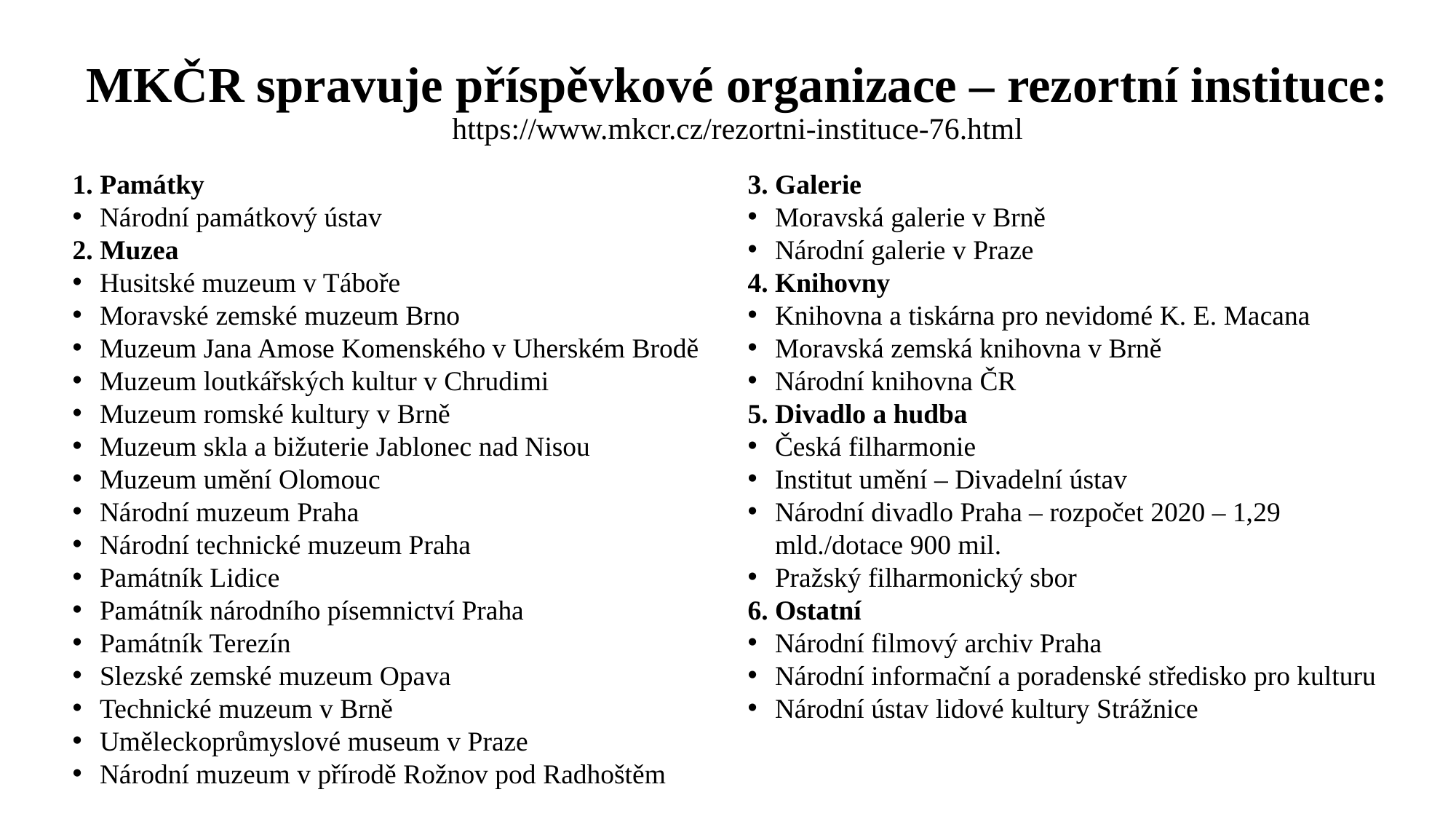

# MKČR spravuje příspěvkové organizace – rezortní instituce: https://www.mkcr.cz/rezortni-instituce-76.html
1. Památky
Národní památkový ústav
2. Muzea
Husitské muzeum v Táboře
Moravské zemské muzeum Brno
Muzeum Jana Amose Komenského v Uherském Brodě
Muzeum loutkářských kultur v Chrudimi
Muzeum romské kultury v Brně
Muzeum skla a bižuterie Jablonec nad Nisou
Muzeum umění Olomouc
Národní muzeum Praha
Národní technické muzeum Praha
Památník Lidice
Památník národního písemnictví Praha
Památník Terezín
Slezské zemské muzeum Opava
Technické muzeum v Brně
Uměleckoprůmyslové museum v Praze
Národní muzeum v přírodě Rožnov pod Radhoštěm

3. Galerie
Moravská galerie v Brně
Národní galerie v Praze
4. Knihovny
Knihovna a tiskárna pro nevidomé K. E. Macana
Moravská zemská knihovna v Brně
Národní knihovna ČR
5. Divadlo a hudba
Česká filharmonie
Institut umění – Divadelní ústav
Národní divadlo Praha – rozpočet 2020 – 1,29 mld./dotace 900 mil.
Pražský filharmonický sbor
6. Ostatní
Národní filmový archiv Praha
Národní informační a poradenské středisko pro kulturu
Národní ústav lidové kultury Strážnice